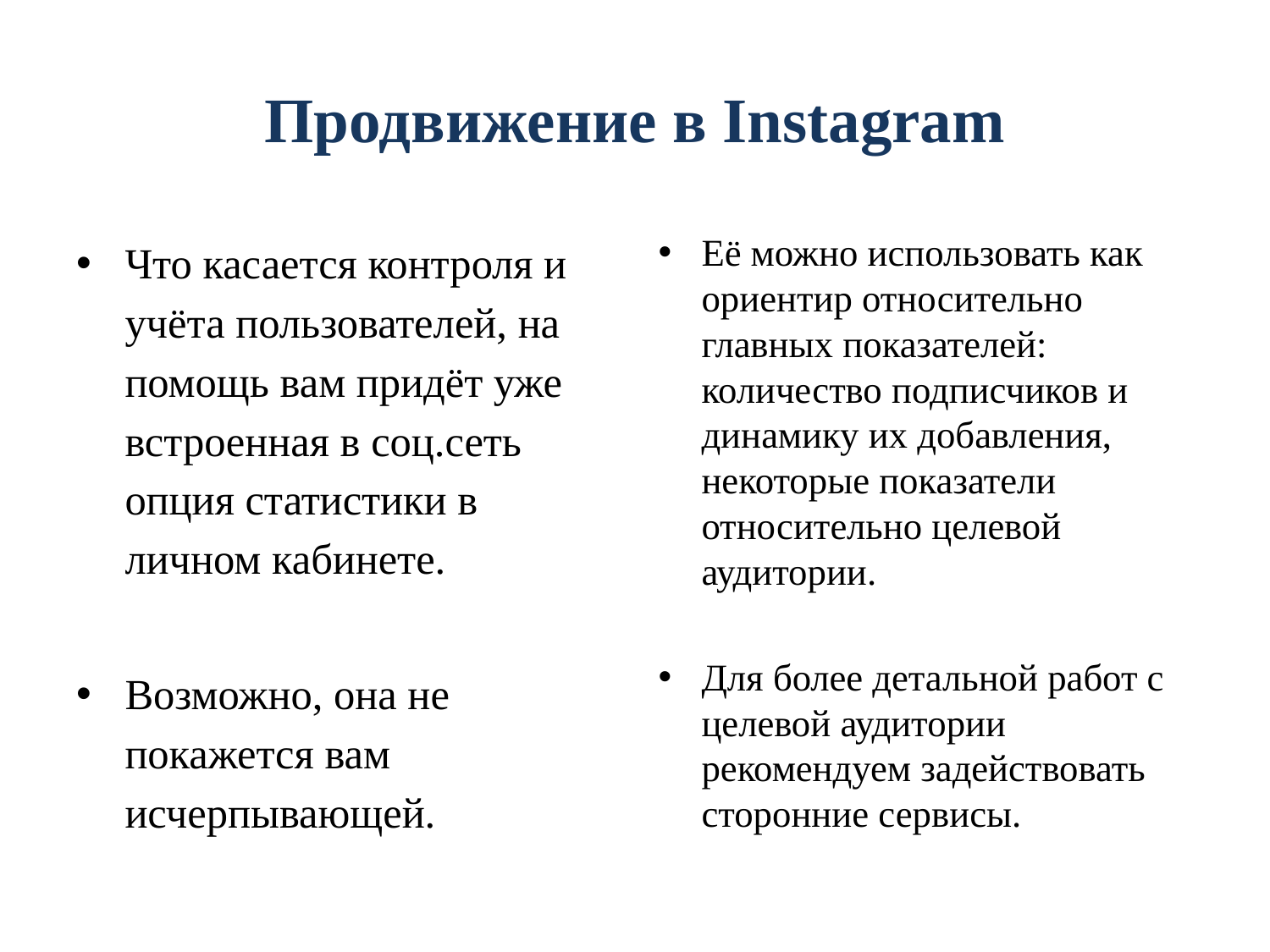

# Продвижение в Instagram
Что касается контроля и учёта пользователей, на помощь вам придёт уже встроенная в соц.сеть опция статистики в личном кабинете.

Возможно, она не покажется вам исчерпывающей.

Её можно использовать как ориентир относительно главных показателей: количество подписчиков и динамику их добавления, некоторые показатели относительно целевой аудитории.

Для более детальной работ с целевой аудитории рекомендуем задействовать сторонние сервисы.